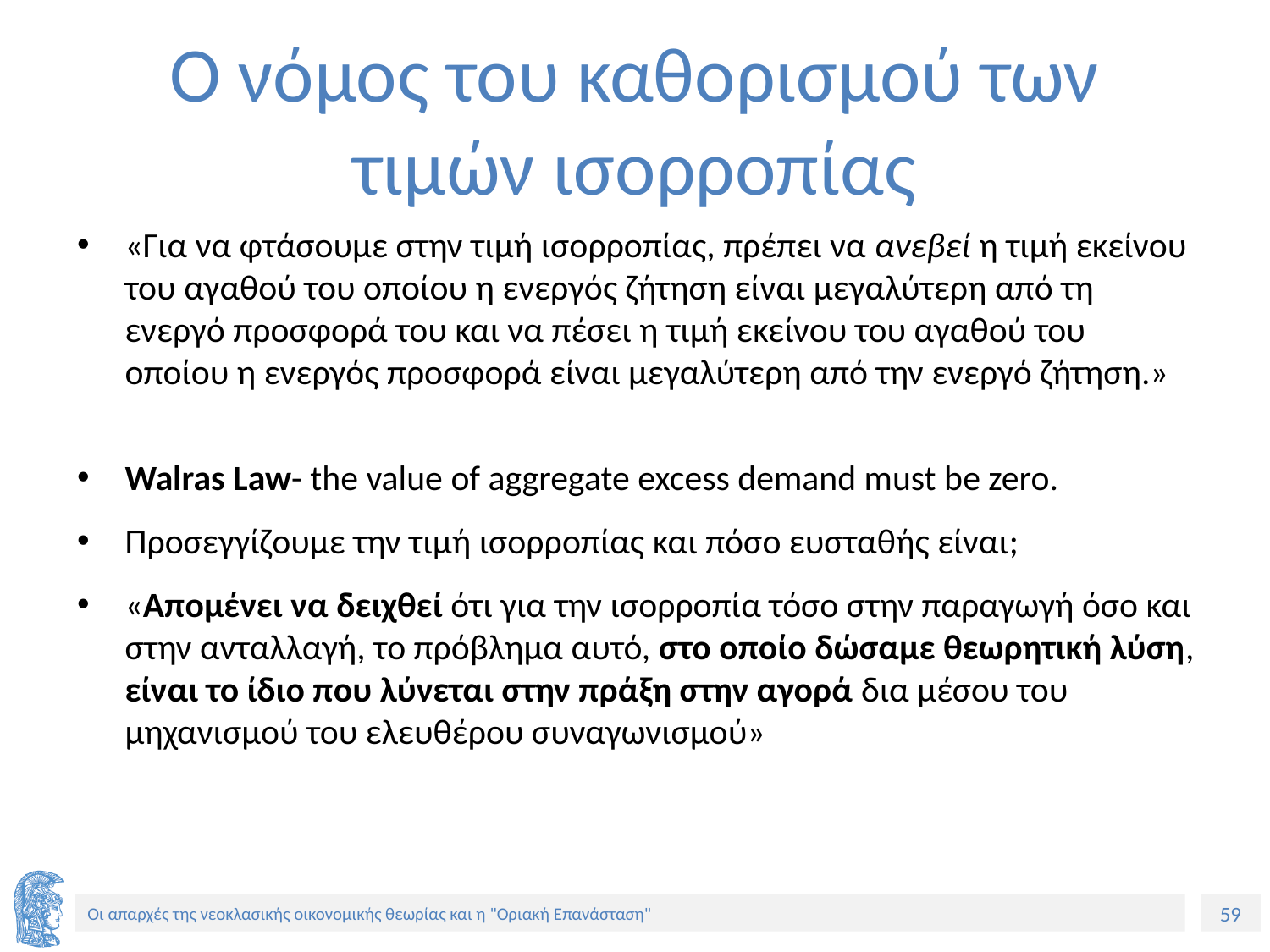

# Ο νόμος του καθορισμού των τιμών ισορροπίας
«Για να φτάσουμε στην τιμή ισορροπίας, πρέπει να ανεβεί η τιμή εκείνου του αγαθού του οποίου η ενεργός ζήτηση είναι μεγαλύτερη από τη ενεργό προσφορά του και να πέσει η τιμή εκείνου του αγαθού του οποίου η ενεργός προσφορά είναι μεγαλύτερη από την ενεργό ζήτηση.»

Walras Law- the value of aggregate excess demand must be zero.
Προσεγγίζουμε την τιμή ισορροπίας και πόσο ευσταθής είναι;
«Απομένει να δειχθεί ότι για την ισορροπία τόσο στην παραγωγή όσο και στην ανταλλαγή, το πρόβλημα αυτό, στο οποίο δώσαμε θεωρητική λύση, είναι το ίδιο που λύνεται στην πράξη στην αγορά δια μέσου του μηχανισμού του ελευθέρου συναγωνισμού»